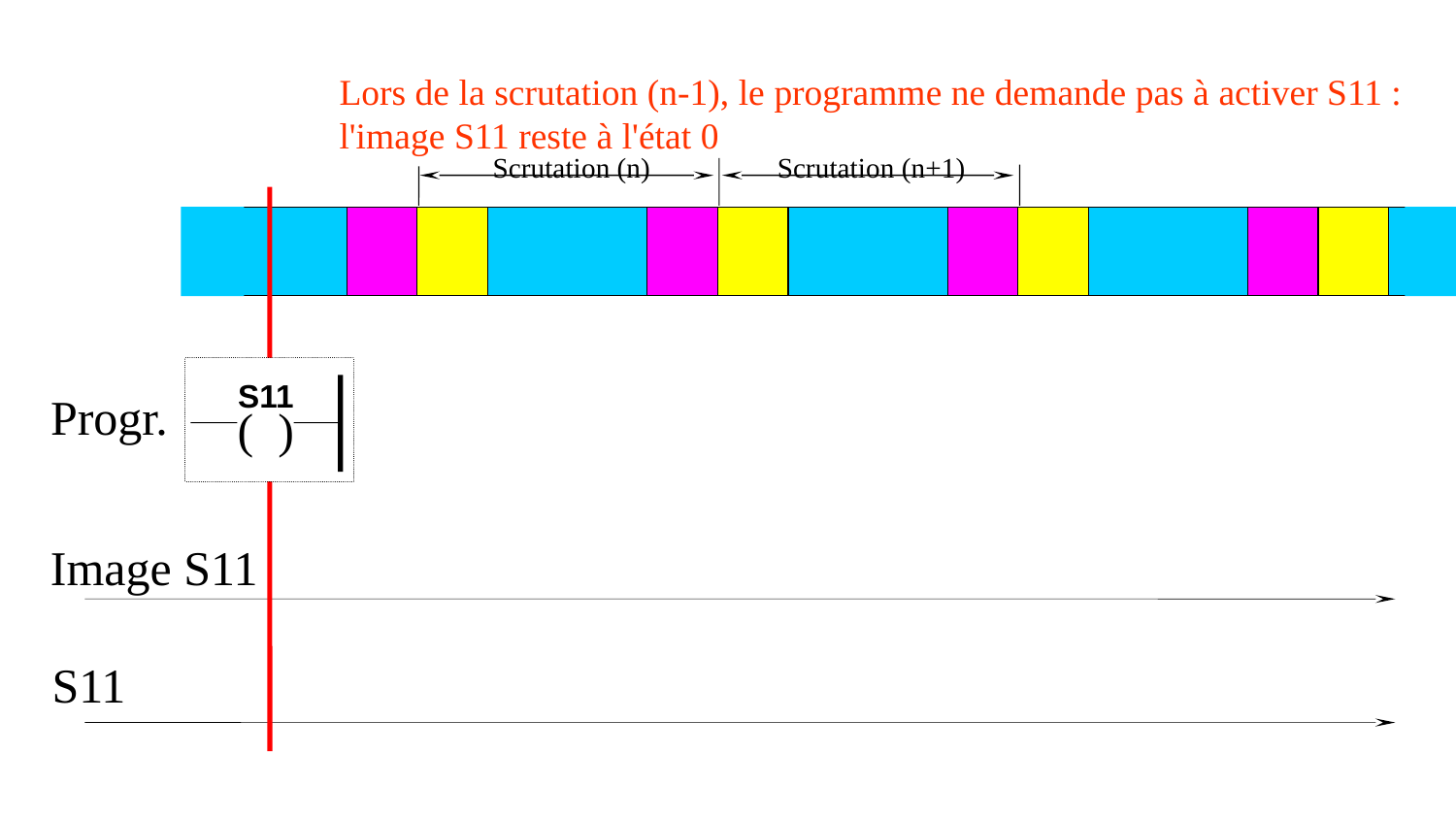

Lors de la scrutation (n-1), le programme ne demande pas à activer S11 :
l'image S11 reste à l'état 0
Scrutation (n)
Scrutation (n+1)

Progr.
Image S11

S11

S11

(  )